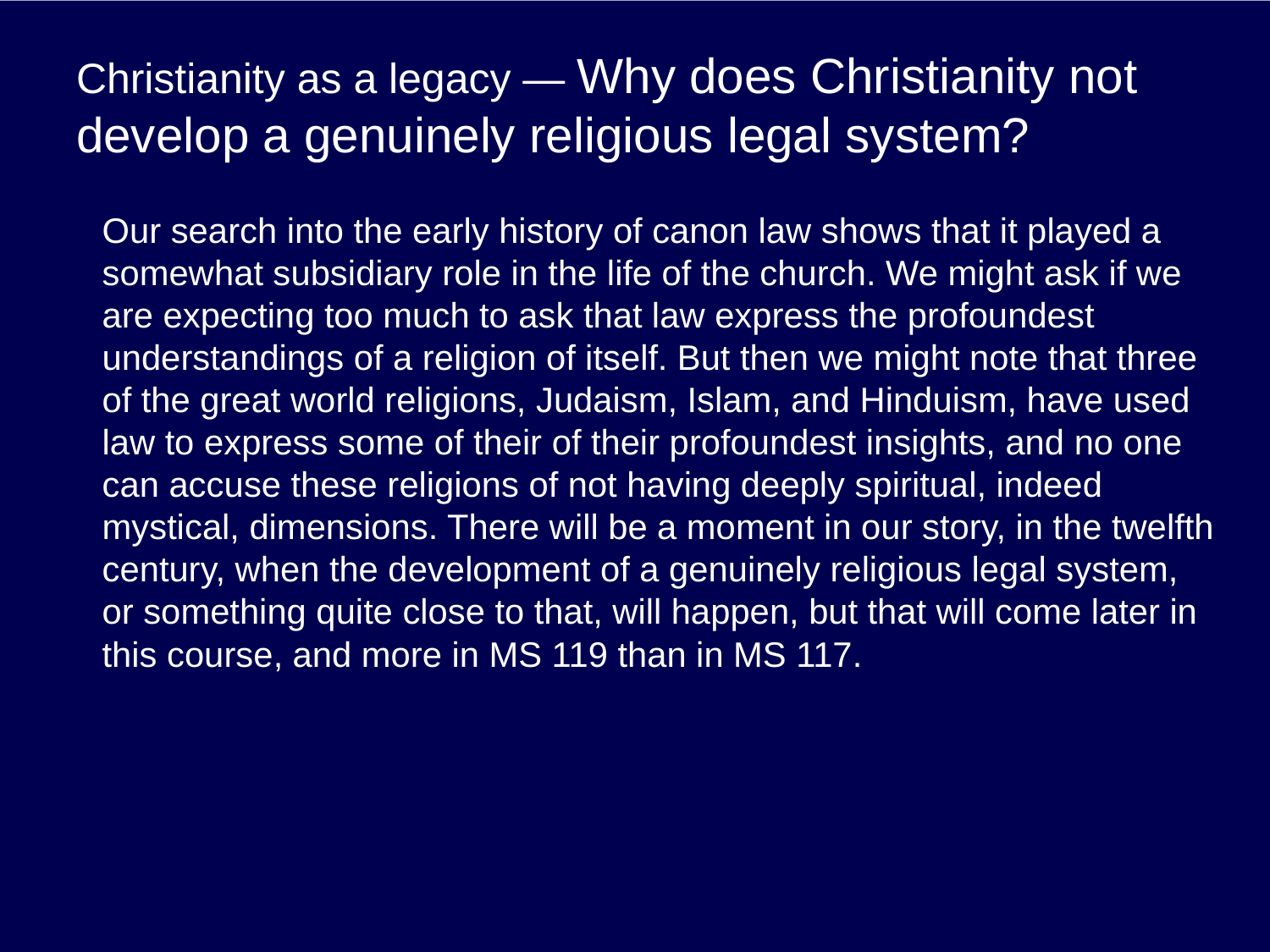

# Christianity as a legacy — Why does Christianity not develop a genuinely religious legal system?
Our search into the early history of canon law shows that it played a somewhat subsidiary role in the life of the church. We might ask if we are expecting too much to ask that law express the profoundest understandings of a religion of itself. But then we might note that three of the great world religions, Judaism, Islam, and Hinduism, have used law to express some of their of their profoundest insights, and no one can accuse these religions of not having deeply spiritual, indeed mystical, dimensions. There will be a moment in our story, in the twelfth century, when the development of a genuinely religious legal system, or something quite close to that, will happen, but that will come later in this course, and more in MS 119 than in MS 117.